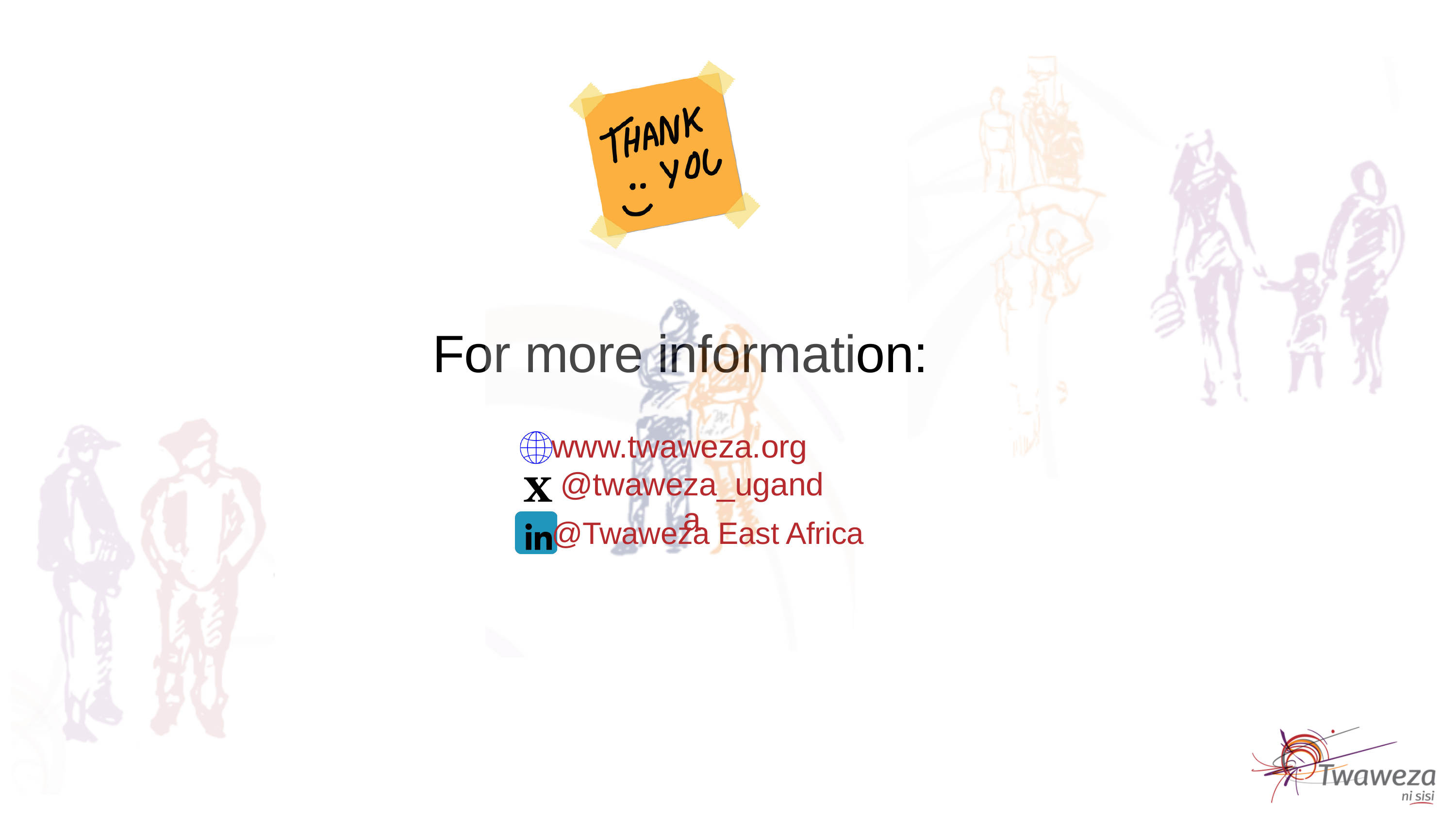

www.twaweza.org

@twaweza_uganda

@Twaweza East Africa
For more information: